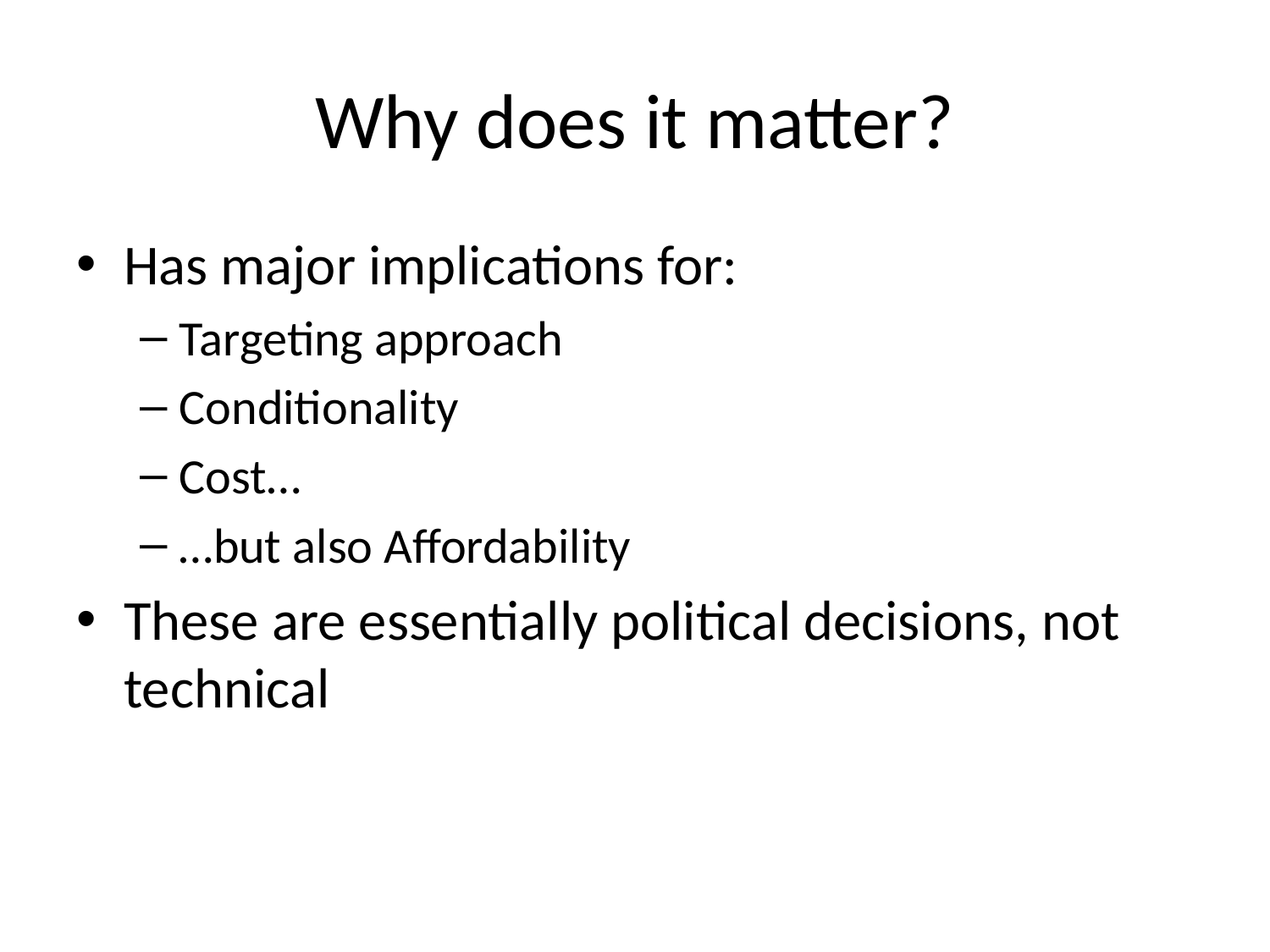

# Why does it matter?
Has major implications for:
Targeting approach
Conditionality
Cost…
…but also Affordability
These are essentially political decisions, not technical